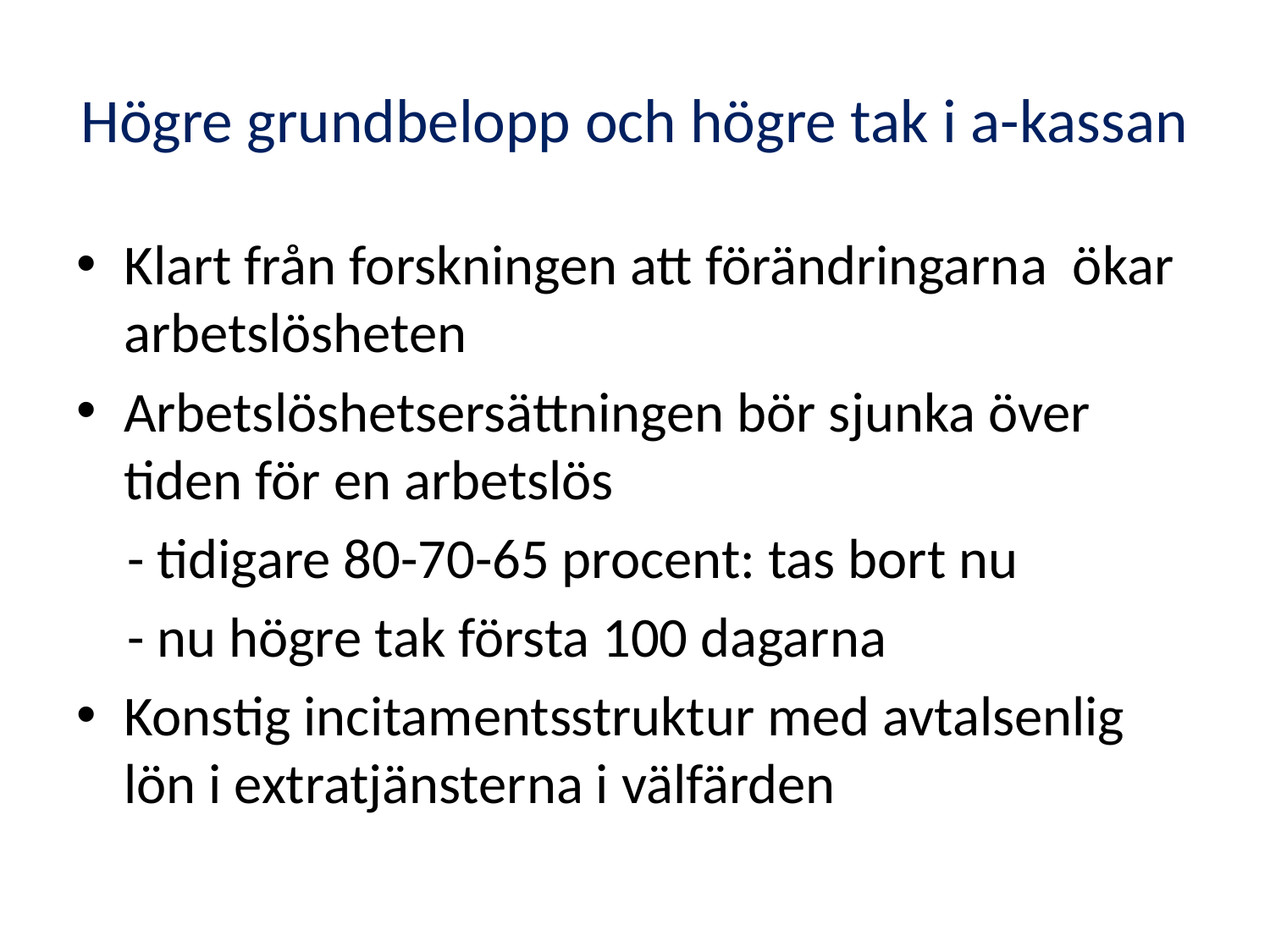

# Högre grundbelopp och högre tak i a-kassan
Klart från forskningen att förändringarna  ökar arbetslösheten
Arbetslöshetsersättningen bör sjunka över tiden för en arbetslös
    - tidigare 80-70-65 procent: tas bort nu
    - nu högre tak första 100 dagarna
Konstig incitamentsstruktur med avtalsenlig lön i extratjänsterna i välfärden